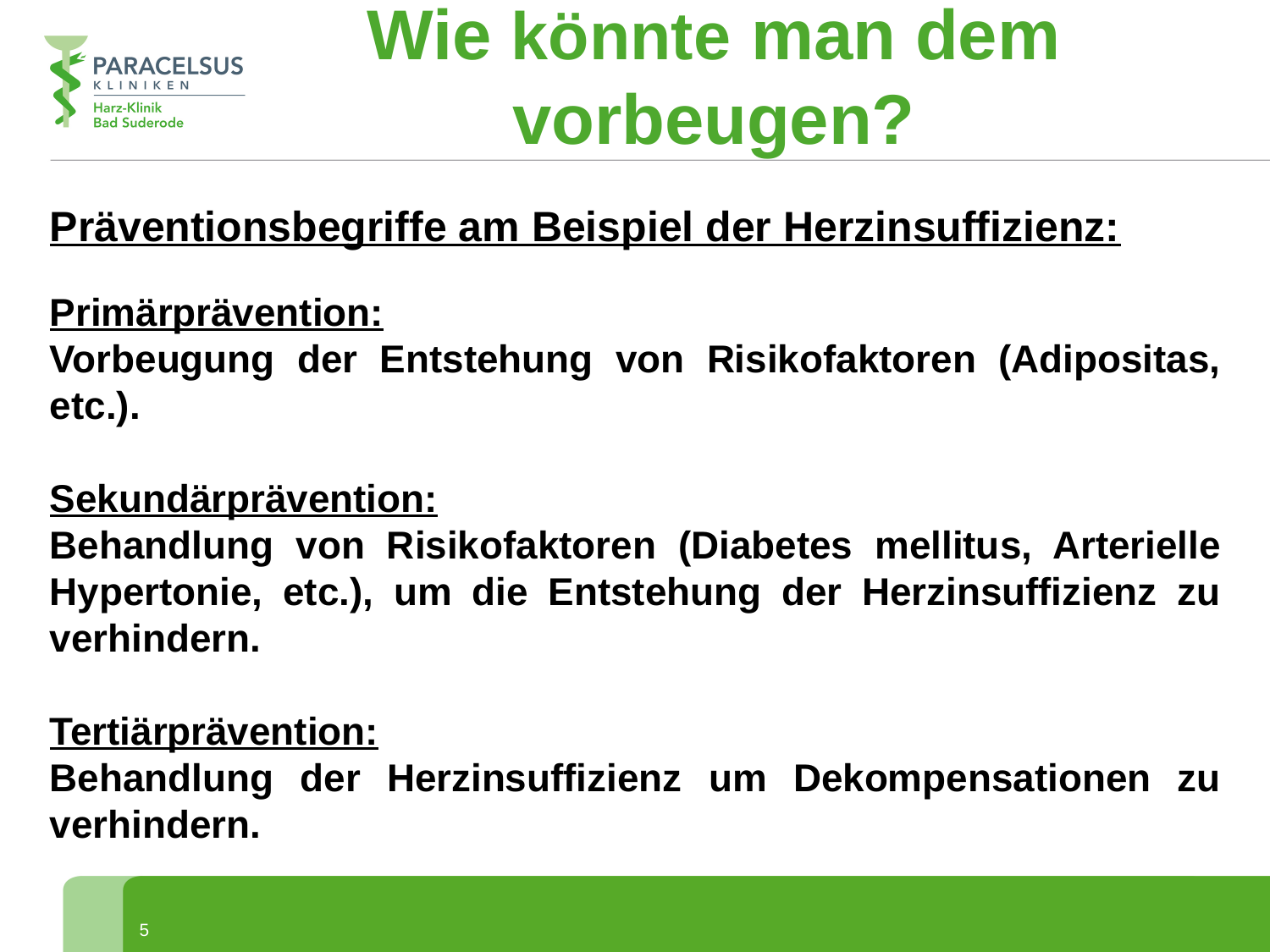

Wie könnte man dem vorbeugen?
Präventionsbegriffe am Beispiel der Herzinsuffizienz:

Primärprävention:
Vorbeugung der Entstehung von Risikofaktoren (Adipositas, etc.).

Sekundärprävention:
Behandlung von Risikofaktoren (Diabetes mellitus, Arterielle Hypertonie, etc.), um die Entstehung der Herzinsuffizienz zu verhindern.

Tertiärprävention:
Behandlung der Herzinsuffizienz um Dekompensationen zu verhindern.

Prävention, Prävention, Prävention !